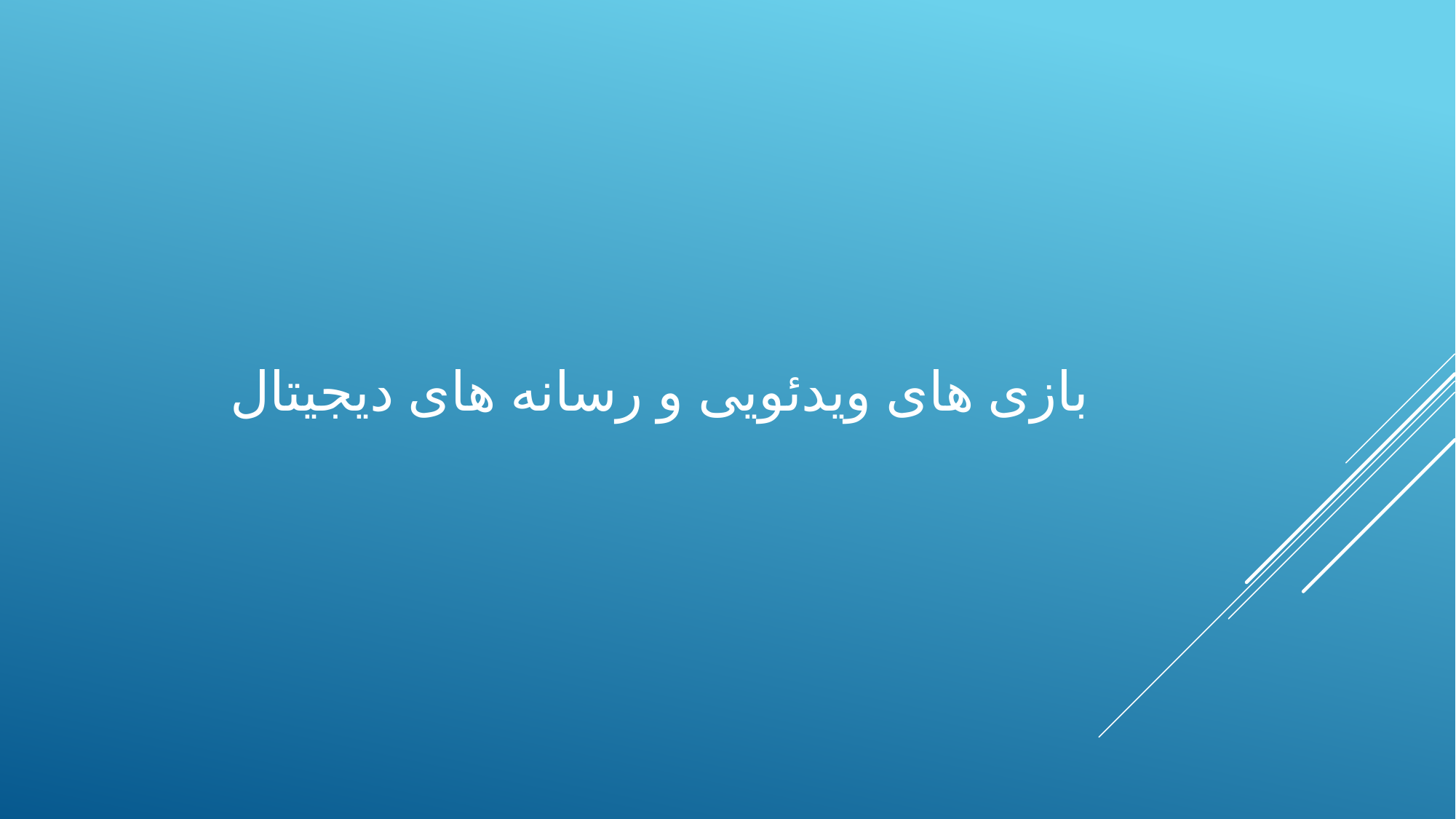

# بازی های ویدئویی و رسانه های دیجیتال